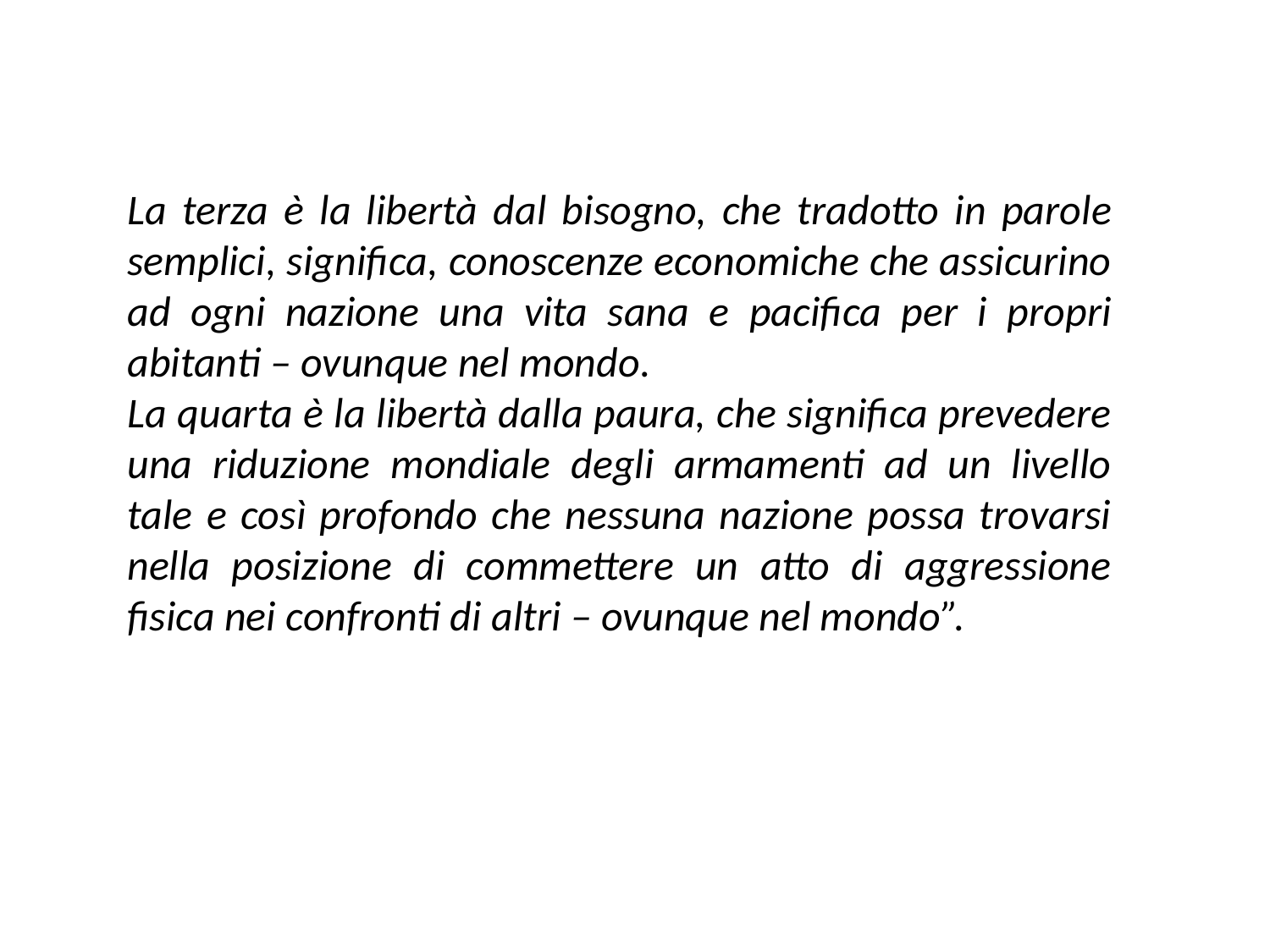

La terza è la libertà dal bisogno, che tradotto in parole semplici, significa, conoscenze economiche che assicurino ad ogni nazione una vita sana e pacifica per i propri abitanti – ovunque nel mondo.
La quarta è la libertà dalla paura, che significa prevedere una riduzione mondiale degli armamenti ad un livello tale e così profondo che nessuna nazione possa trovarsi nella posizione di commettere un atto di aggressione fisica nei confronti di altri – ovunque nel mondo”.